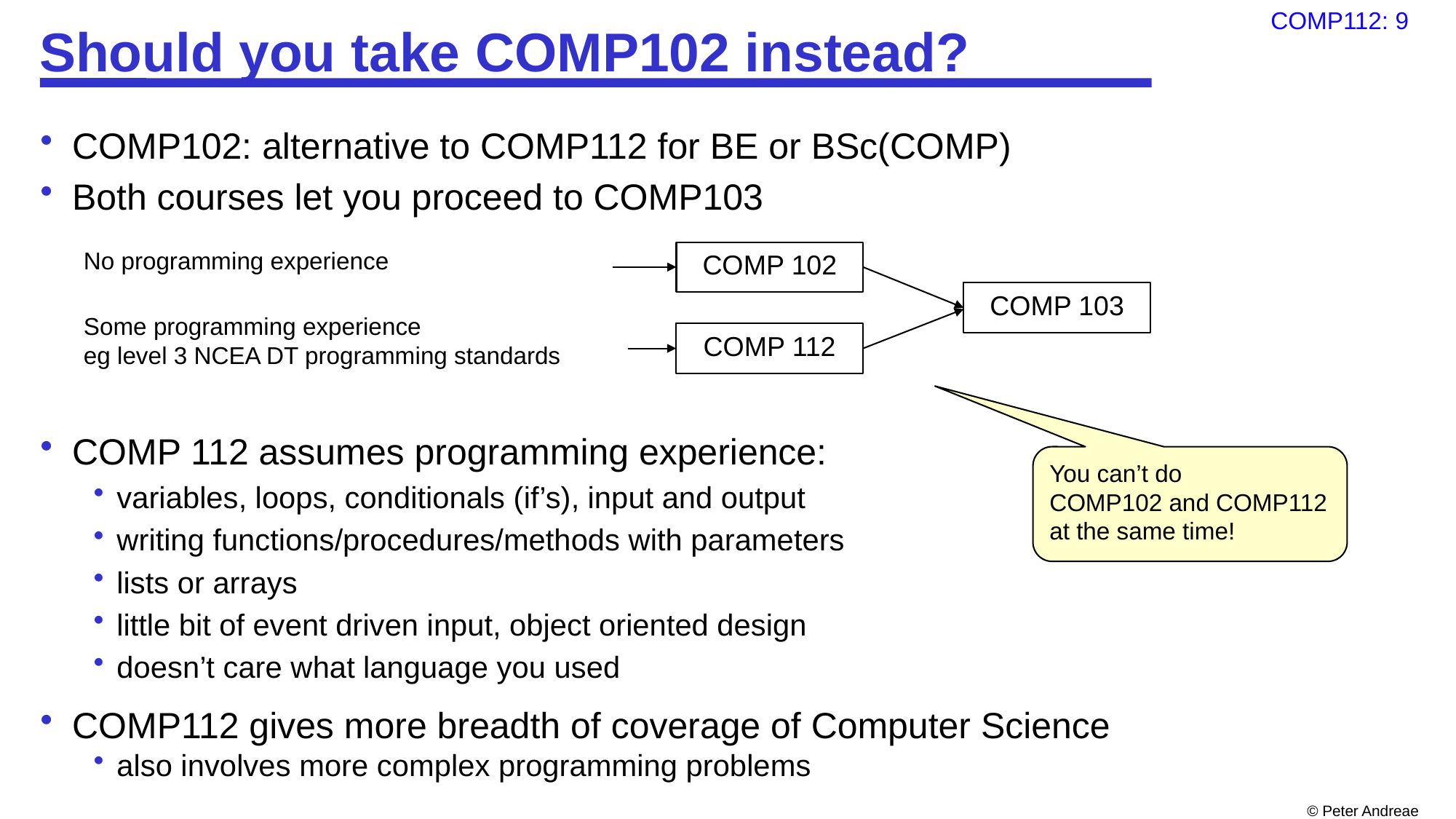

# Should you take COMP102 instead?
COMP102: alternative to COMP112 for BE or BSc(COMP)
Both courses let you proceed to COMP103

COMP 112 assumes programming experience:
variables, loops, conditionals (if’s), input and output
writing functions/procedures/methods with parameters
lists or arrays
little bit of event driven input, object oriented design
doesn’t care what language you used
COMP112 gives more breadth of coverage of Computer Science
also involves more complex programming problems
No programming experience
COMP 102
COMP 103
Some programming experience
eg level 3 NCEA DT programming standards
COMP 112
You can’t do
COMP102 and COMP112 at the same time!